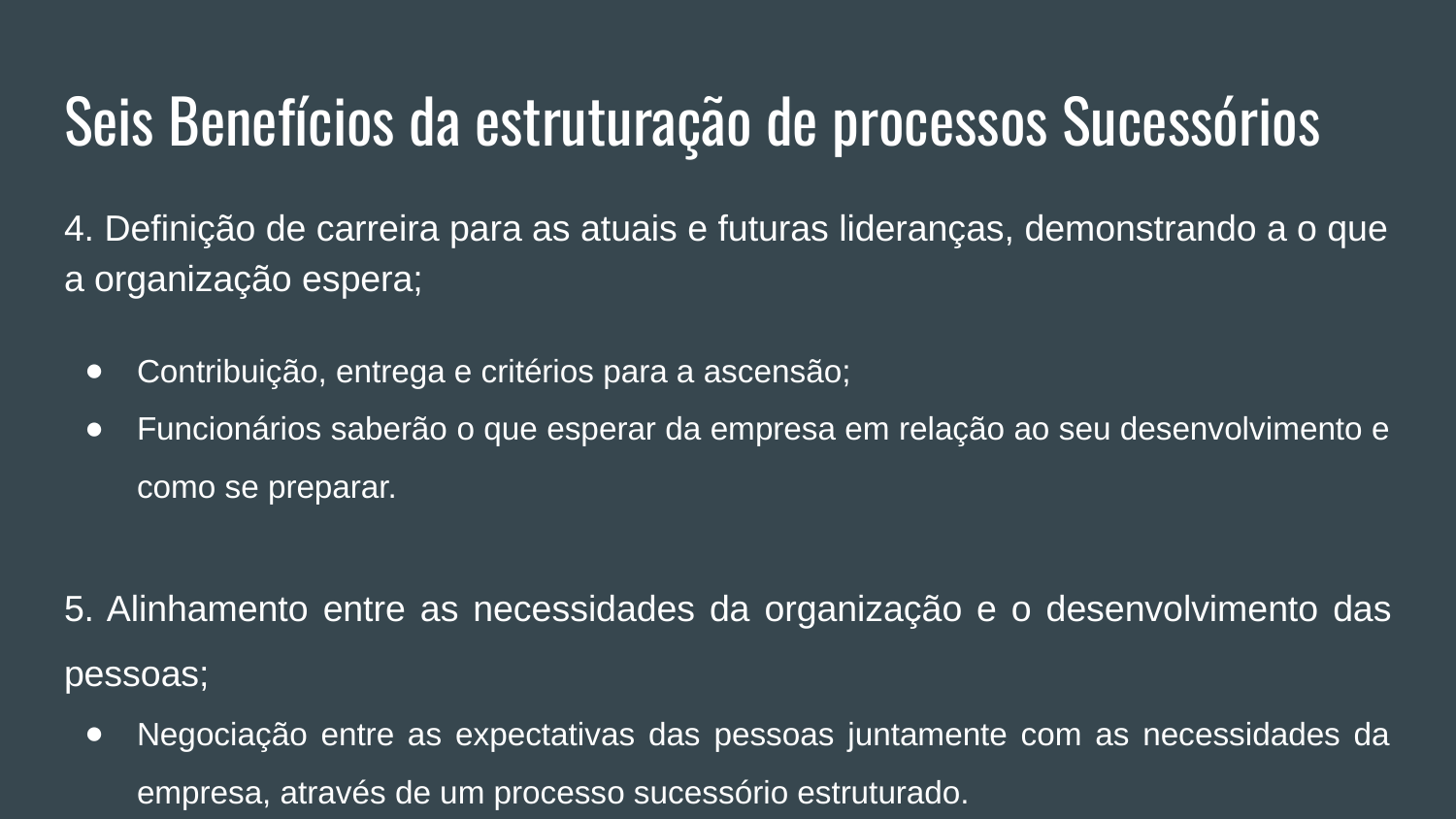

# Seis Benefícios da estruturação de processos Sucessórios

4. Definição de carreira para as atuais e futuras lideranças, demonstrando a o que a organização espera;
Contribuição, entrega e critérios para a ascensão;
Funcionários saberão o que esperar da empresa em relação ao seu desenvolvimento e como se preparar.

5. Alinhamento entre as necessidades da organização e o desenvolvimento das pessoas;
Negociação entre as expectativas das pessoas juntamente com as necessidades da empresa, através de um processo sucessório estruturado.